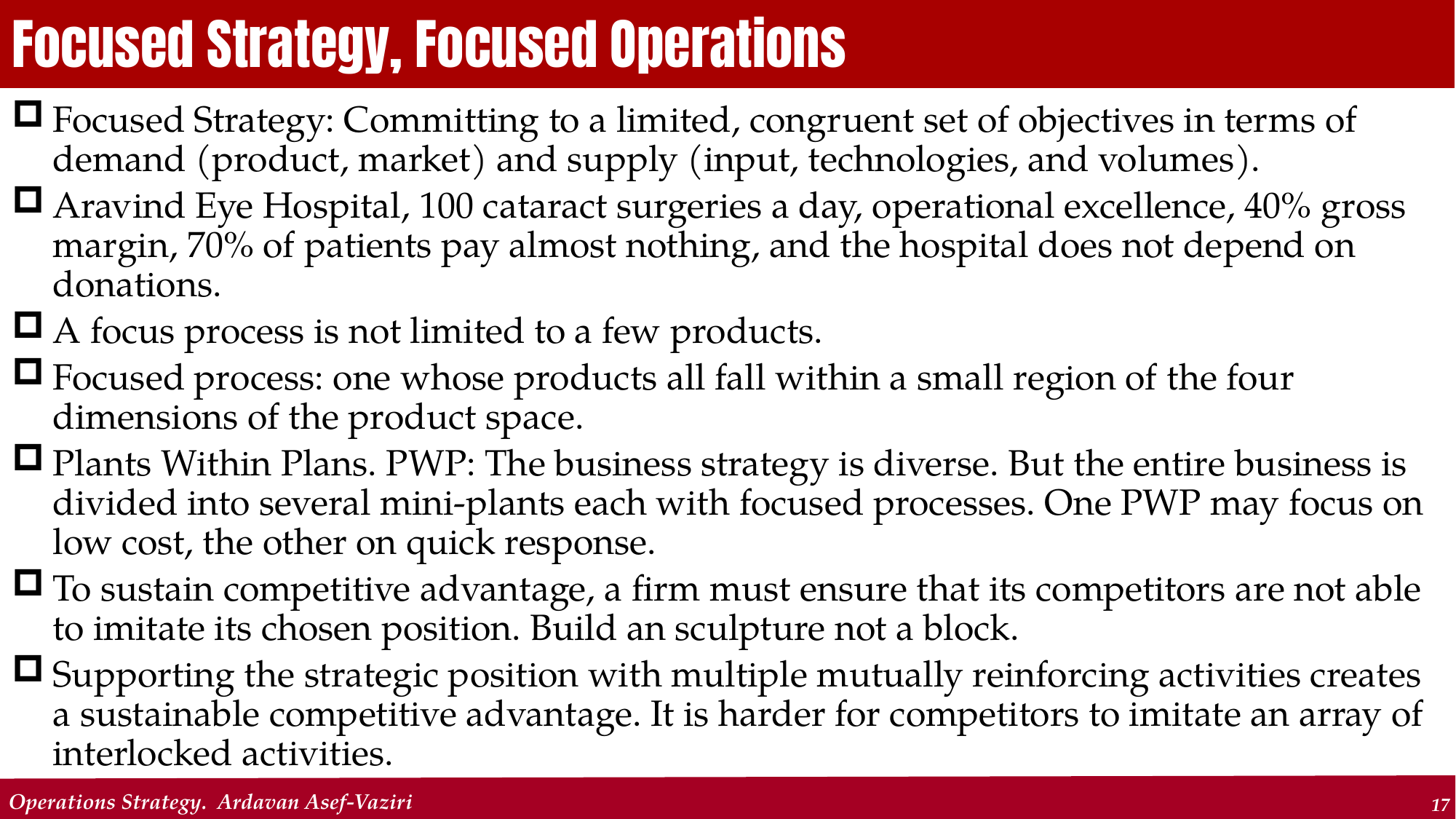

# Focused Strategy, Focused Operations
Focused Strategy: Committing to a limited, congruent set of objectives in terms of demand (product, market) and supply (input, technologies, and volumes).
Aravind Eye Hospital, 100 cataract surgeries a day, operational excellence, 40% gross margin, 70% of patients pay almost nothing, and the hospital does not depend on donations.
A focus process is not limited to a few products.
Focused process: one whose products all fall within a small region of the four dimensions of the product space.
Plants Within Plans. PWP: The business strategy is diverse. But the entire business is divided into several mini-plants each with focused processes. One PWP may focus on low cost, the other on quick response.
To sustain competitive advantage, a firm must ensure that its competitors are not able to imitate its chosen position. Build an sculpture not a block.
Supporting the strategic position with multiple mutually reinforcing activities creates a sustainable competitive advantage. It is harder for competitors to imitate an array of interlocked activities.